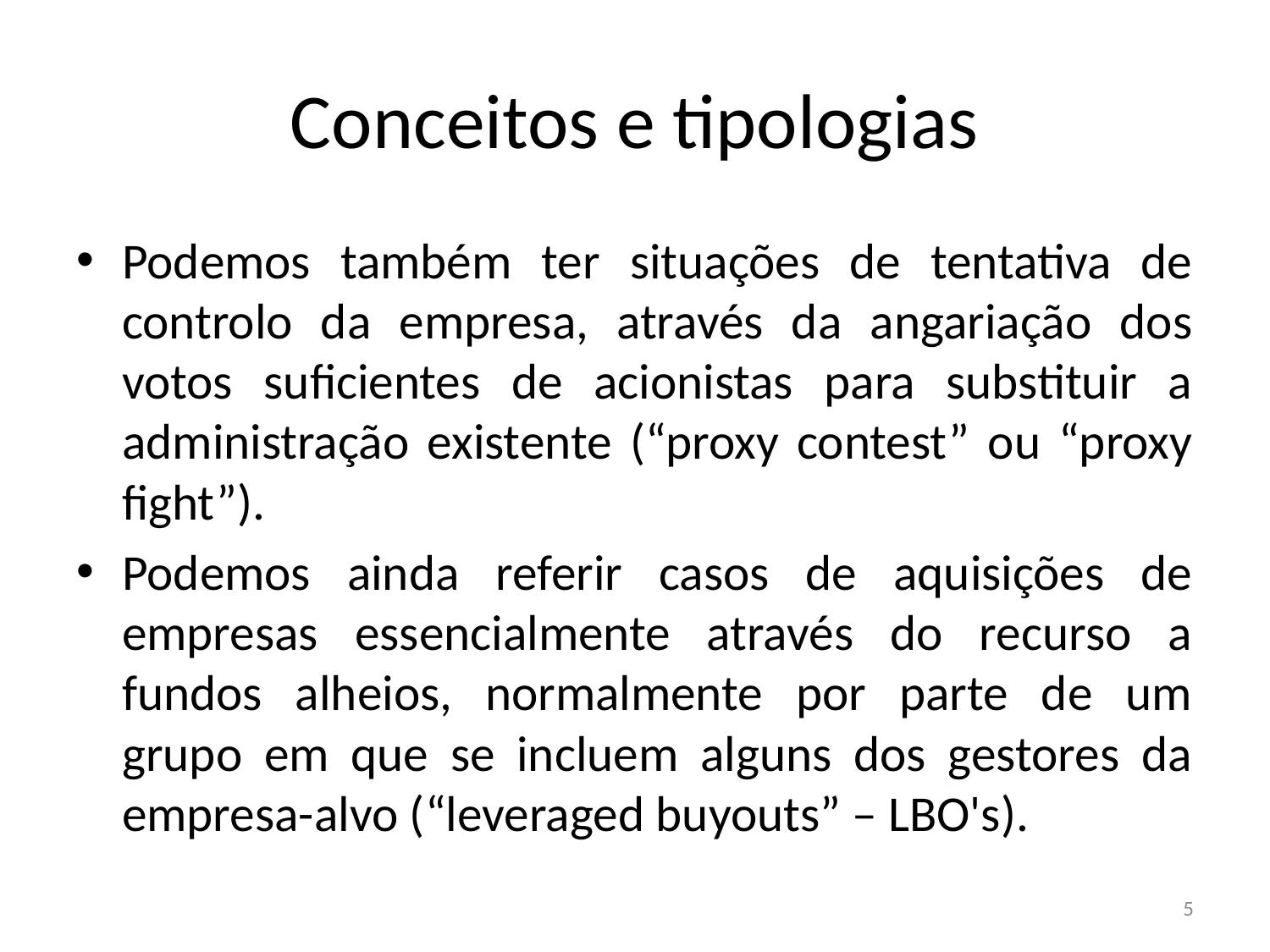

# Conceitos e tipologias
Podemos também ter situações de tentativa de controlo da empresa, através da angariação dos votos suficientes de acionistas para substituir a administração existente (“proxy contest” ou “proxy fight”).
Podemos ainda referir casos de aquisições de empresas essencialmente através do recurso a fundos alheios, normalmente por parte de um grupo em que se incluem alguns dos gestores da empresa-alvo (“leveraged buyouts” – LBO's).
5